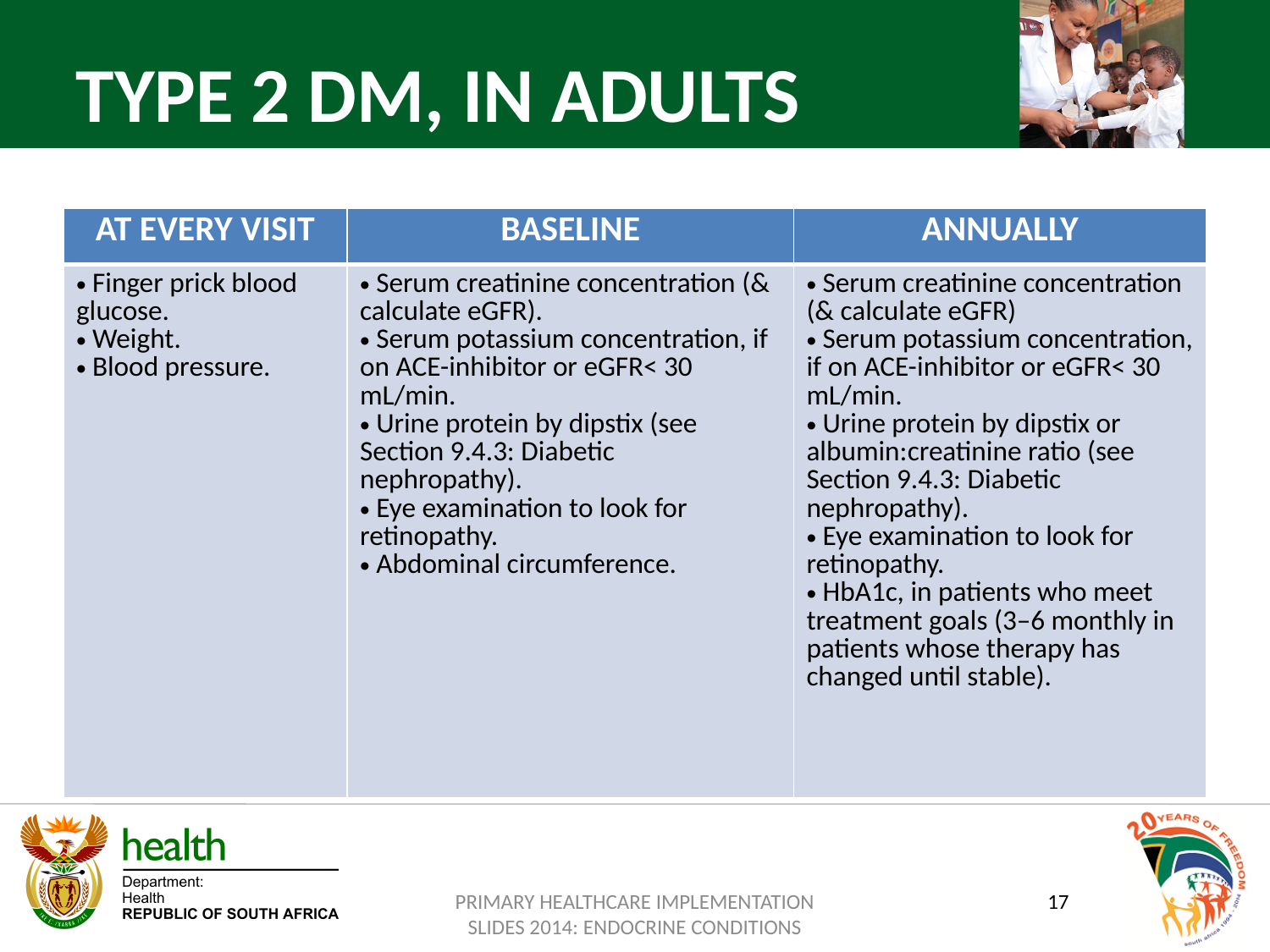

TYPE 2 DM, IN ADULTS
| AT EVERY VISIT | BASELINE | ANNUALLY |
| --- | --- | --- |
| Finger prick blood glucose. Weight. Blood pressure. | Serum creatinine concentration (& calculate eGFR). Serum potassium concentration, if on ACE-inhibitor or eGFR< 30 mL/min. Urine protein by dipstix (see Section 9.4.3: Diabetic nephropathy). Eye examination to look for retinopathy. Abdominal circumference. | Serum creatinine concentration (& calculate eGFR) Serum potassium concentration, if on ACE-inhibitor or eGFR< 30 mL/min. Urine protein by dipstix or albumin:creatinine ratio (see Section 9.4.3: Diabetic nephropathy). Eye examination to look for retinopathy. HbA1c, in patients who meet treatment goals (3–6 monthly in patients whose therapy has changed until stable). |
PRIMARY HEALTHCARE IMPLEMENTATION SLIDES 2014: ENDOCRINE CONDITIONS
17